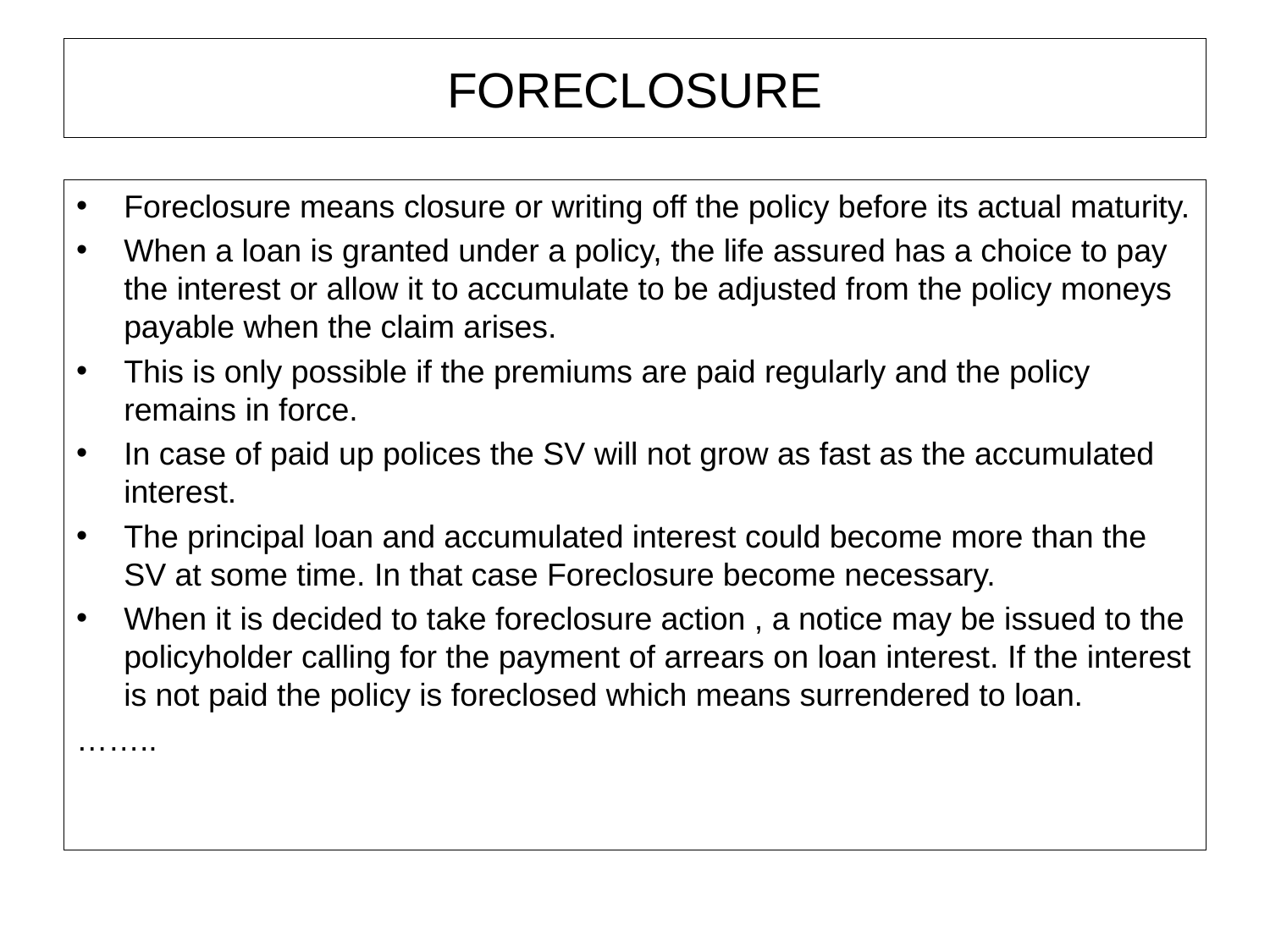

# FORECLOSURE
Foreclosure means closure or writing off the policy before its actual maturity.
When a loan is granted under a policy, the life assured has a choice to pay the interest or allow it to accumulate to be adjusted from the policy moneys payable when the claim arises.
This is only possible if the premiums are paid regularly and the policy remains in force.
In case of paid up polices the SV will not grow as fast as the accumulated interest.
The principal loan and accumulated interest could become more than the SV at some time. In that case Foreclosure become necessary.
When it is decided to take foreclosure action , a notice may be issued to the policyholder calling for the payment of arrears on loan interest. If the interest is not paid the policy is foreclosed which means surrendered to loan.
……..